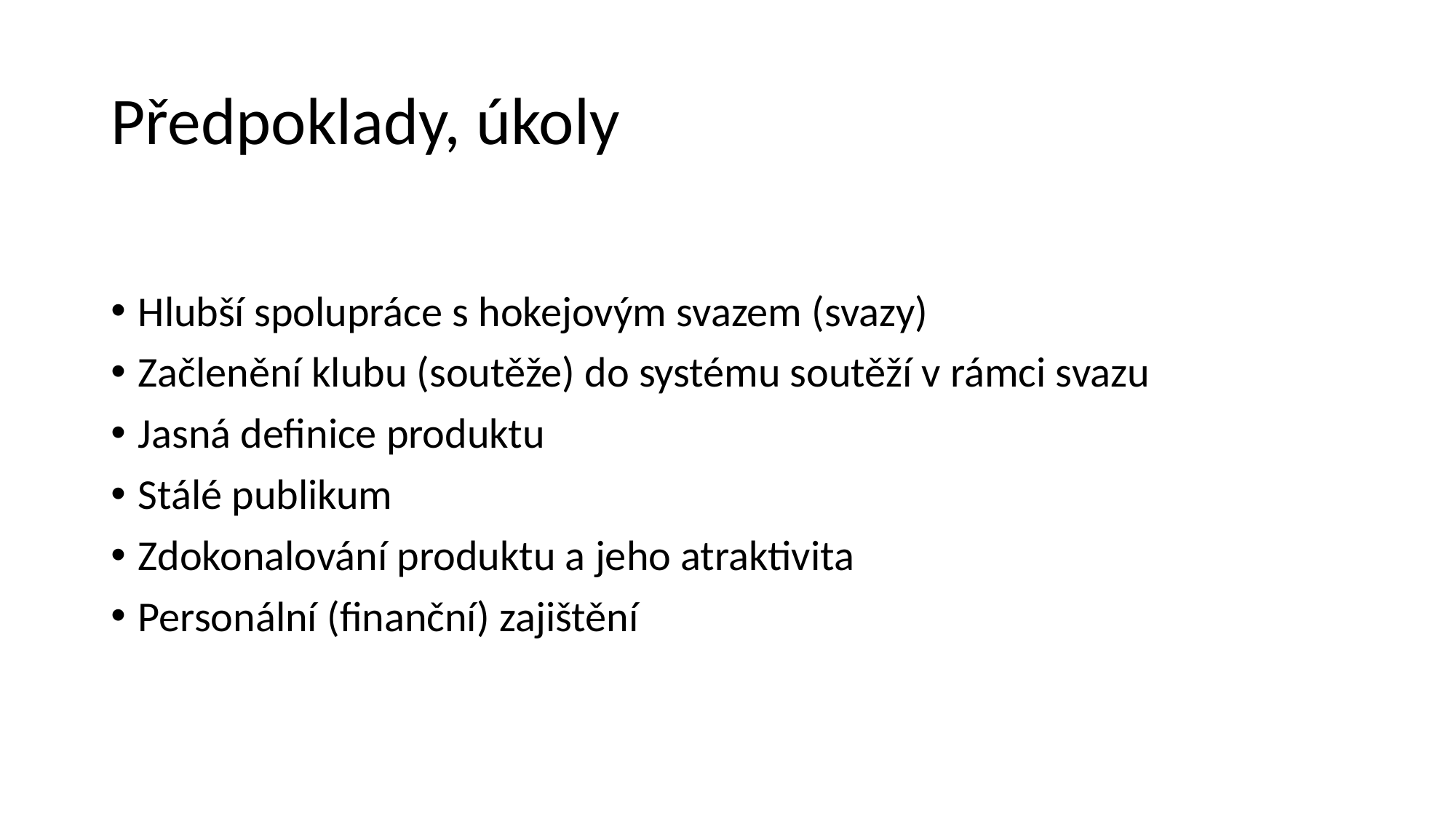

# Předpoklady, úkoly

Hlubší spolupráce s hokejovým svazem (svazy)
Začlenění klubu (soutěže) do systému soutěží v rámci svazu
Jasná definice produktu
Stálé publikum
Zdokonalování produktu a jeho atraktivita
Personální (finanční) zajištění